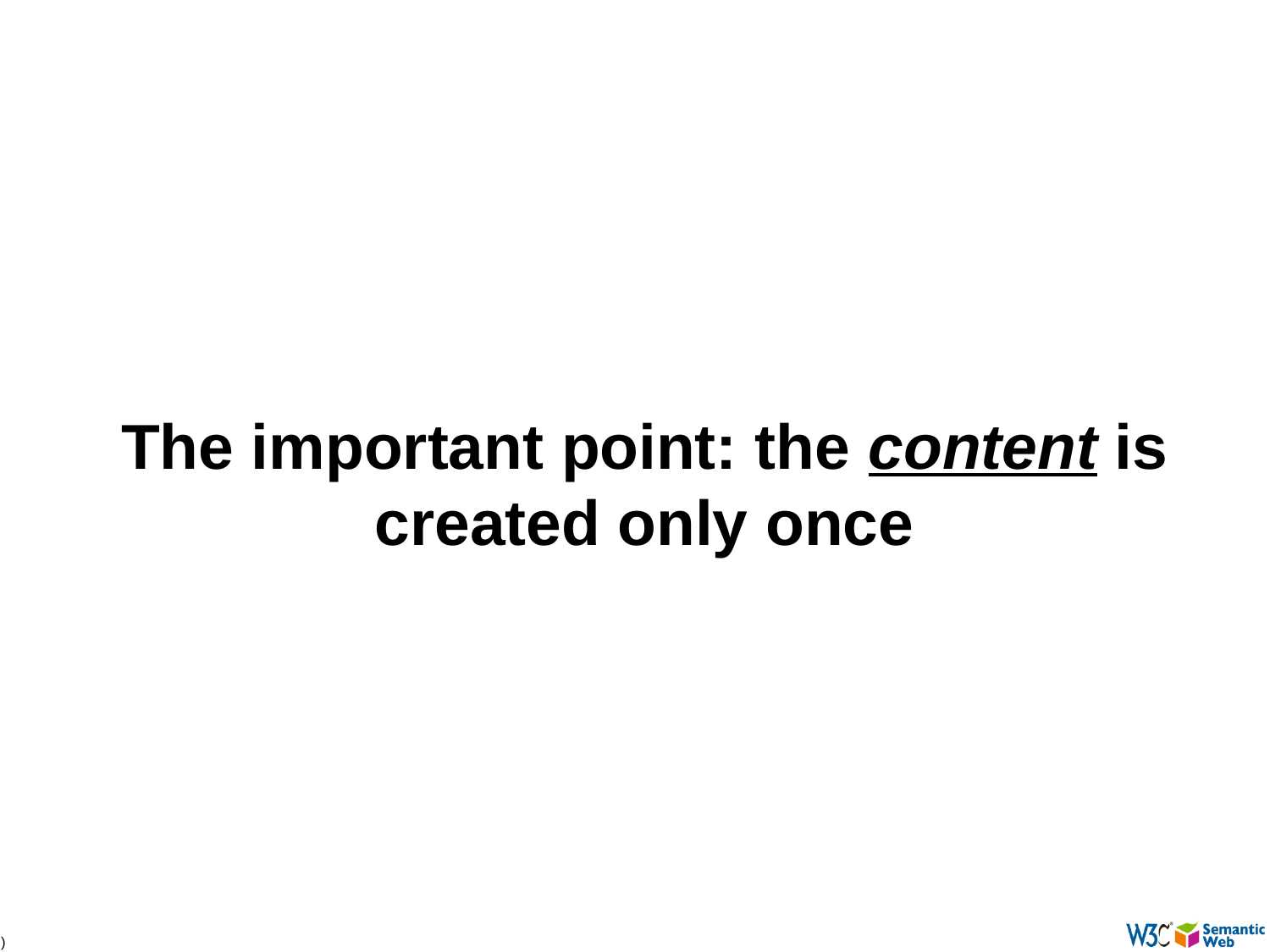

# The important point: the content is created only once